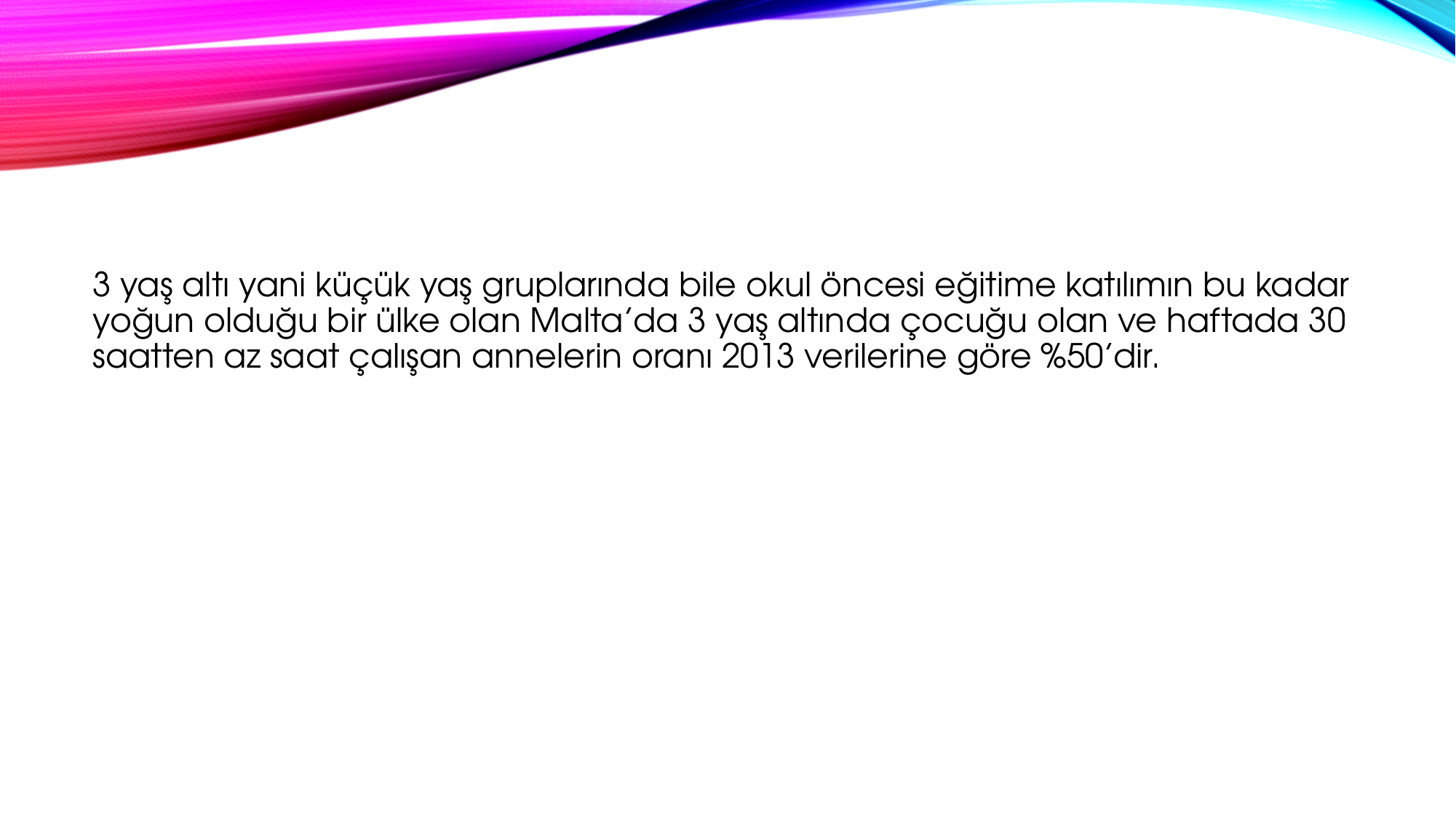

3 yaş altı yani küçük yaş gruplarında bile okul öncesi eğitime katılımın bu kadar yoğun olduğu bir ülke olan Malta’da 3 yaş altında çocuğu olan ve haftada 30 saatten az saat çalışan annelerin oranı 2013 verilerine göre %50’dir.